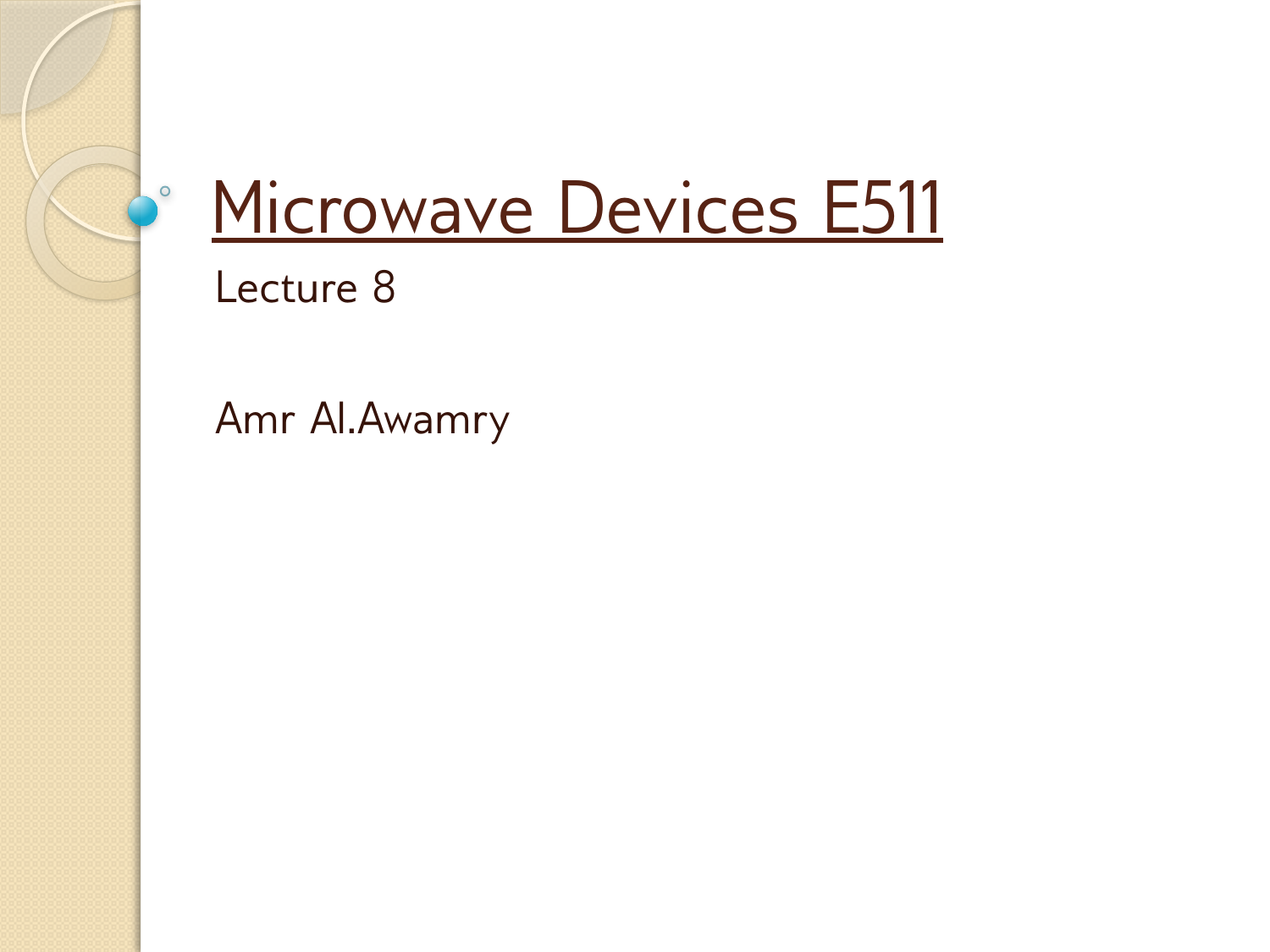

# Microwave Devices E511
Lecture 8

Amr Al.Awamry